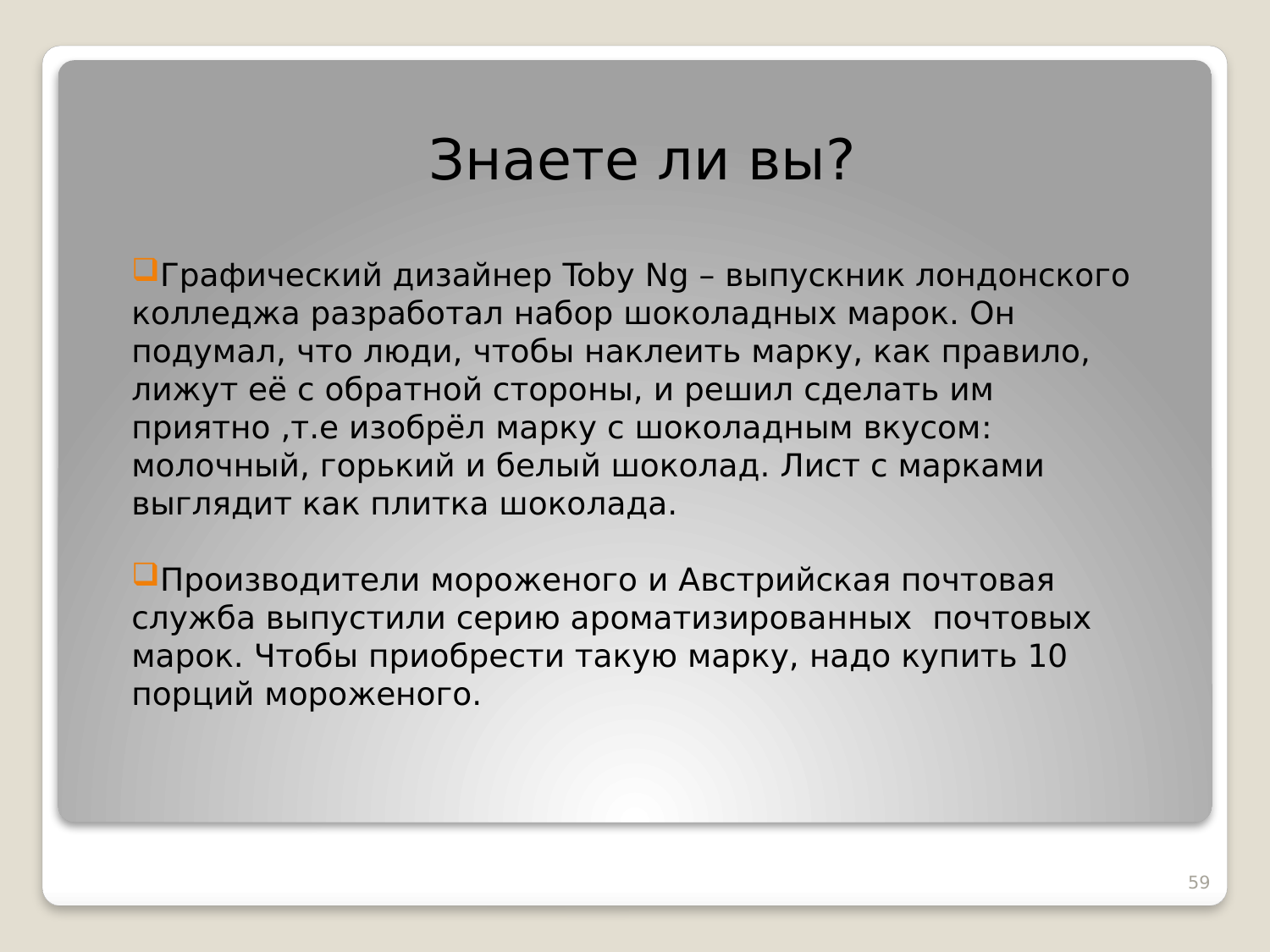

Знаете ли вы?
Графический дизайнер Toby Ng – выпускник лондонского колледжа разработал набор шоколадных марок. Он подумал, что люди, чтобы наклеить марку, как правило, лижут её с обратной стороны, и решил сделать им приятно ,т.е изобрёл марку с шоколадным вкусом: молочный, горький и белый шоколад. Лист с марками выглядит как плитка шоколада.

Производители мороженого и Австрийская почтовая служба выпустили серию ароматизированных  почтовых марок. Чтобы приобрести такую марку, надо купить 10 порций мороженого.
59